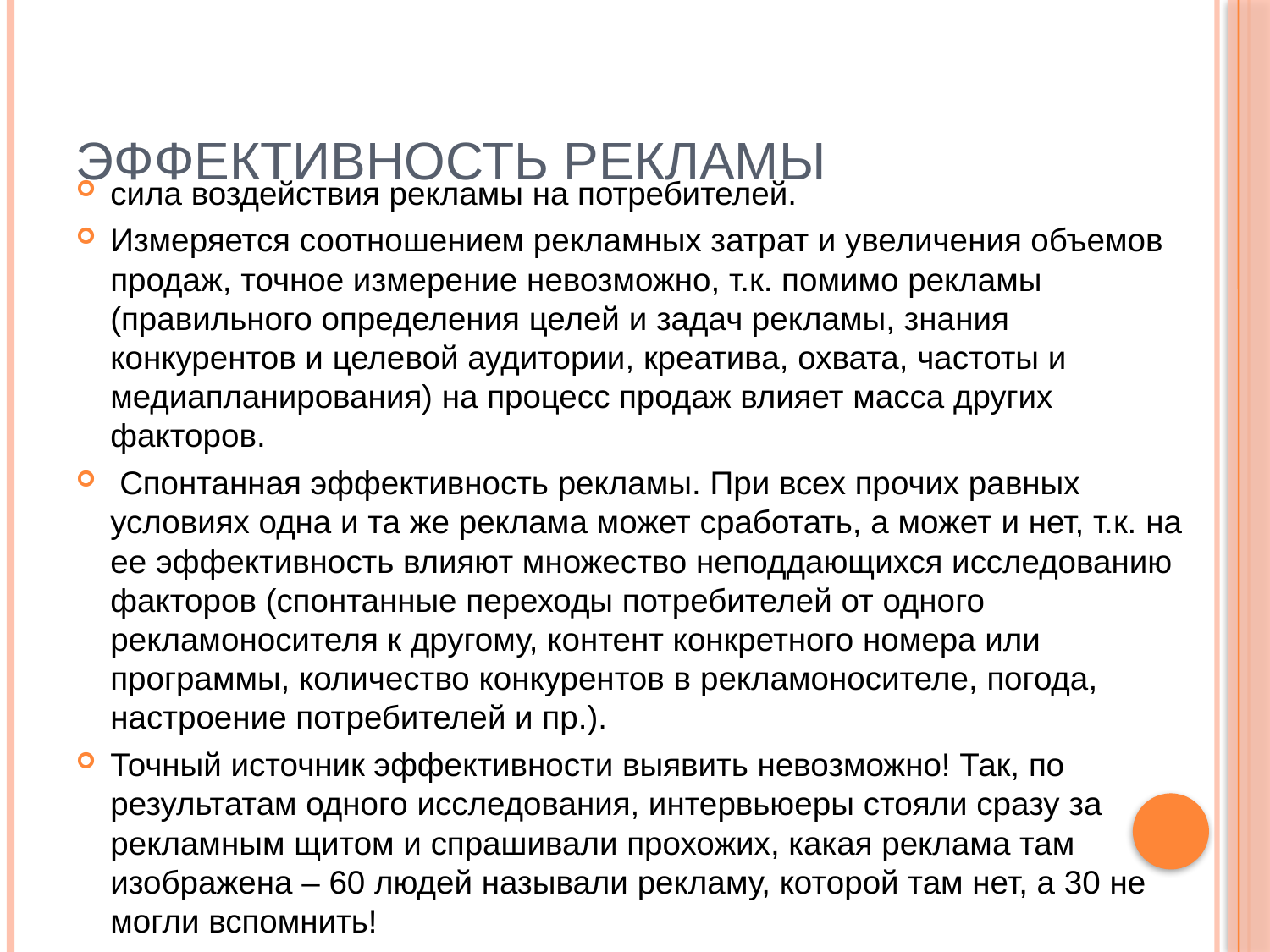

# Эффективность рекламы
сила воздействия рекламы на потребителей.
Измеряется соотношением рекламных затрат и увеличения объемов продаж, точное измерение невозможно, т.к. помимо рекламы (правильного определения целей и задач рекламы, знания конкурентов и целевой аудитории, креатива, охвата, частоты и медиапланирования) на процесс продаж влияет масса других факторов.
 Спонтанная эффективность рекламы. При всех прочих равных условиях одна и та же реклама может сработать, а может и нет, т.к. на ее эффективность влияют множество неподдающихся исследованию факторов (спонтанные переходы потребителей от одного рекламоносителя к другому, контент конкретного номера или программы, количество конкурентов в рекламоносителе, погода, настроение потребителей и пр.).
Точный источник эффективности выявить невозможно! Так, по результатам одного исследования, интервьюеры стояли сразу за рекламным щитом и спрашивали прохожих, какая реклама там изображена – 60 людей называли рекламу, которой там нет, а 30 не могли вспомнить!